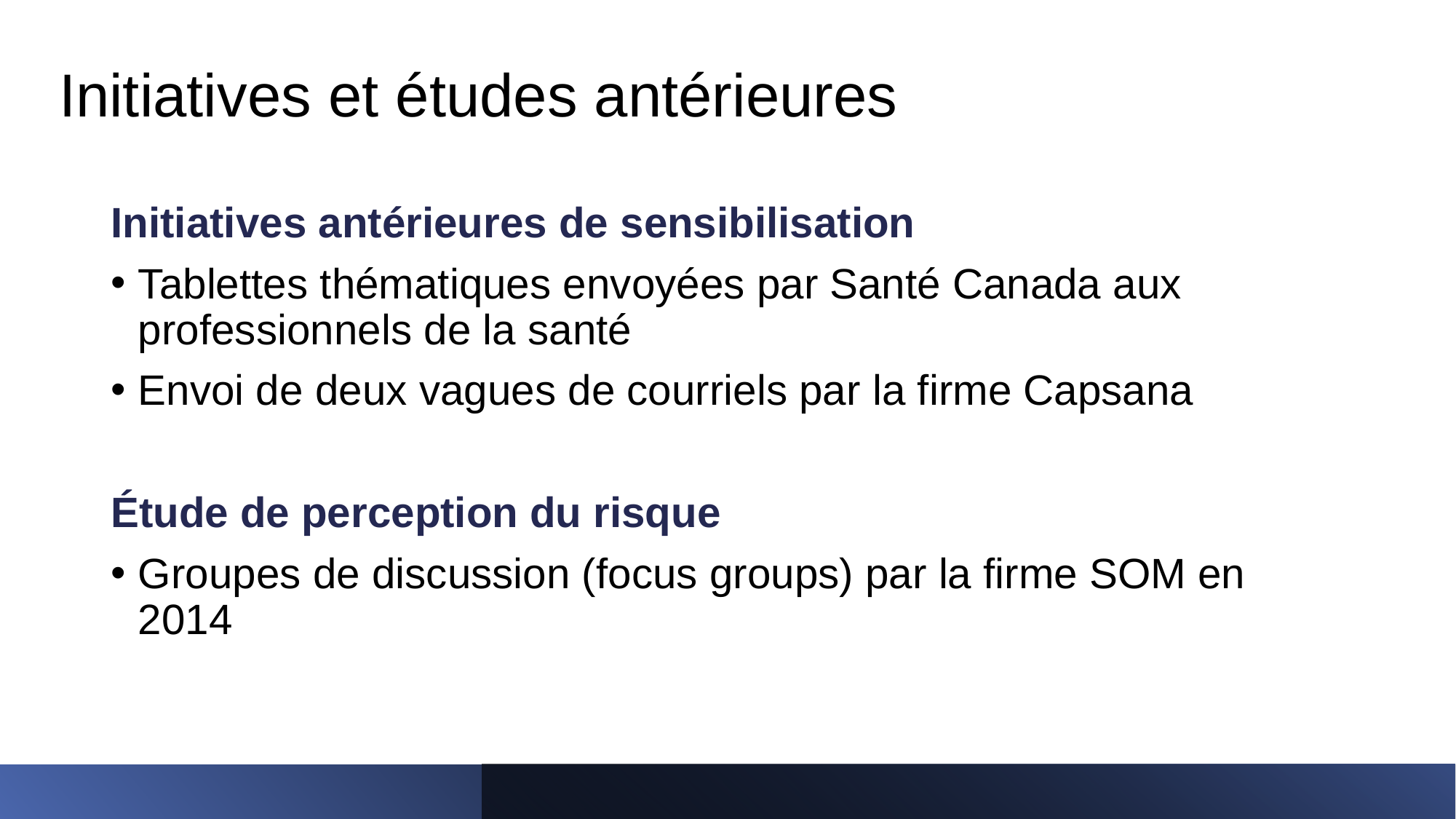

# Initiatives et études antérieures
Initiatives antérieures de sensibilisation
Tablettes thématiques envoyées par Santé Canada aux professionnels de la santé
Envoi de deux vagues de courriels par la firme Capsana

Étude de perception du risque
Groupes de discussion (focus groups) par la firme SOM en 2014